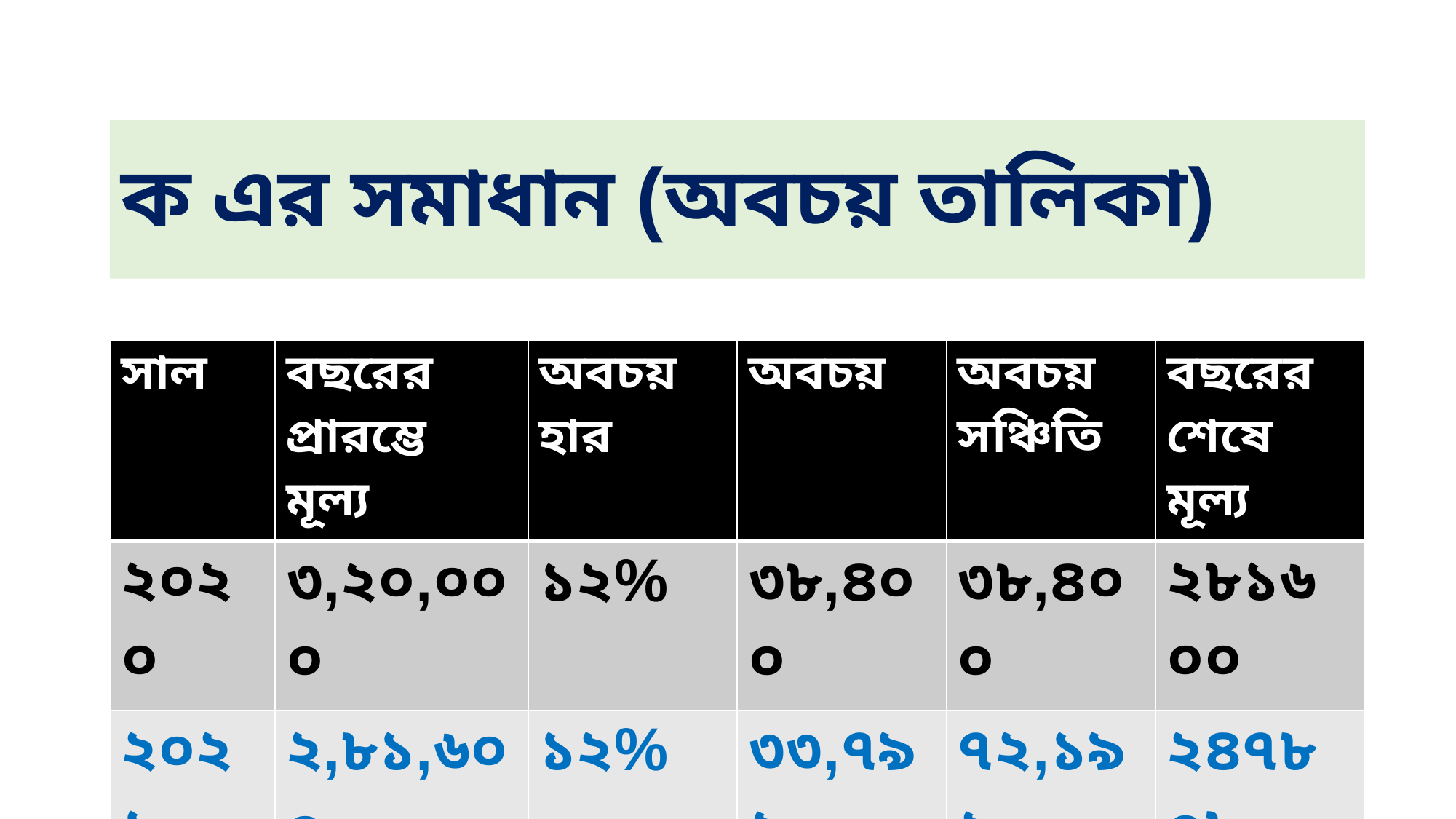

# ক এর সমাধান (অবচয় তালিকা)
| সাল | বছরের প্রারম্ভে মূল্য | অবচয় হার | অবচয় | অবচয় সঞ্চিতি | বছরের শেষে মূল্য |
| --- | --- | --- | --- | --- | --- |
| ২০২০ | ৩,২০,০০০ | ১২% | ৩৮,৪০০ | ৩৮,৪০০ | ২৮১৬০০ |
| ২০২১ | ২,৮১,৬০০ | ১২% | ৩৩,৭৯২ | ৭২,১৯২ | ২৪৭৮০৮ |
| ২০২২ | ২,৪৭,৮০৮ | ১২% | ২৯,৭৩৭ | ১,০১,৯২৯ | ২১৮০৭১ |